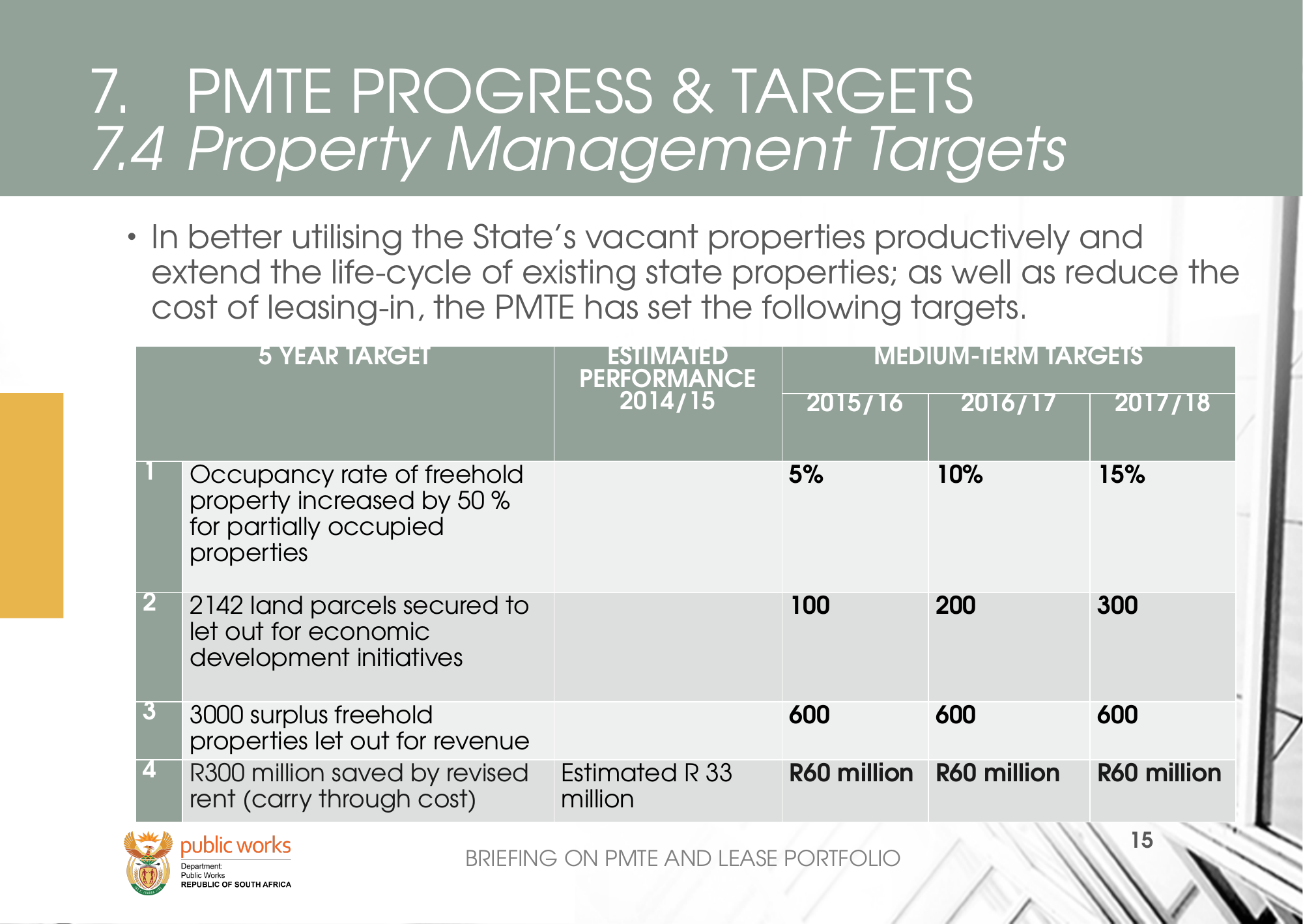

# 7.	PMTE PROGRESS & TARGETS 7.4	Property Management Targets
In better utilising the State’s vacant properties productively and extend the life-cycle of existing state properties; as well as reduce the cost of leasing-in, the PMTE has set the following targets.

| 5 YEAR TARGET |  | ESTIMATED PERFORMANCE 2014/15 | MEDIUM-TERM TARGETS |  |  |
| --- | --- | --- | --- | --- | --- |
|  |  |  | 2015/16 | 2016/17 | 2017/18 |
| 1 | Occupancy rate of freehold property increased by 50 % for partially occupied properties |  | 5% | 10% | 15% |
| 2 | 2142 land parcels secured to let out for economic development initiatives |  | 100 | 200 | 300 |
| 3 | 3000 surplus freehold properties let out for revenue |  | 600 | 600 | 600 |
| 4 | R300 million saved by revised rent (carry through cost) | Estimated R 33 million | R60 million | R60 million | R60 million |
BRIEFING ON PMTE AND LEASE PORTFOLIO